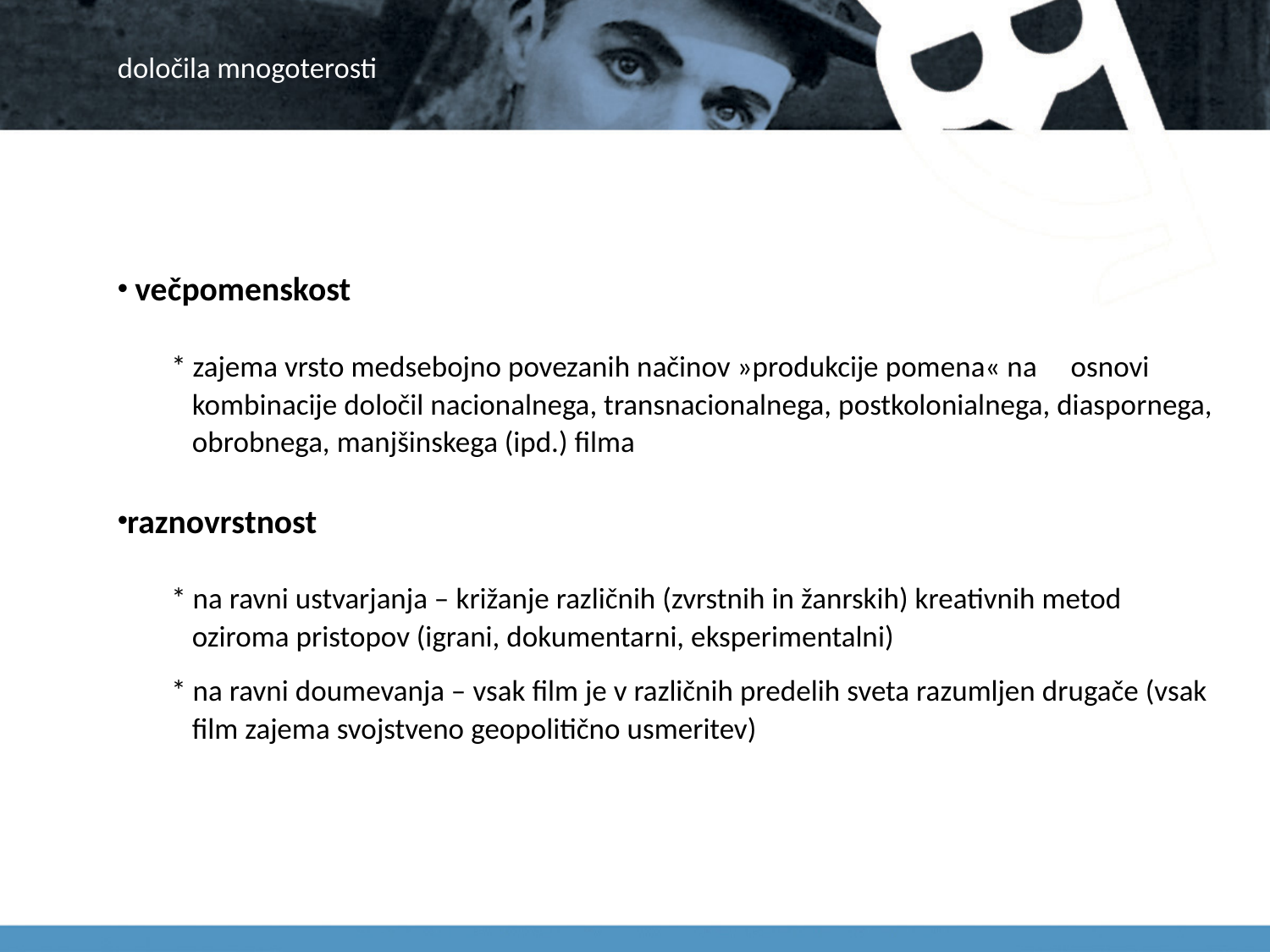

# določila mnogoterosti

 večpomenskost

* zajema vrsto medsebojno povezanih načinov »produkcije pomena« na     osnovi kombinacije določil nacionalnega, transnacionalnega, postkolonialnega, diaspornega, obrobnega, manjšinskega (ipd.) filma

 raznovrstnost

* na ravni ustvarjanja – križanje različnih (zvrstnih in žanrskih) kreativnih metod oziroma pristopov (igrani, dokumentarni, eksperimentalni)

* na ravni doumevanja – vsak film je v različnih predelih sveta razumljen drugače (vsak film zajema svojstveno geopolitično usmeritev)